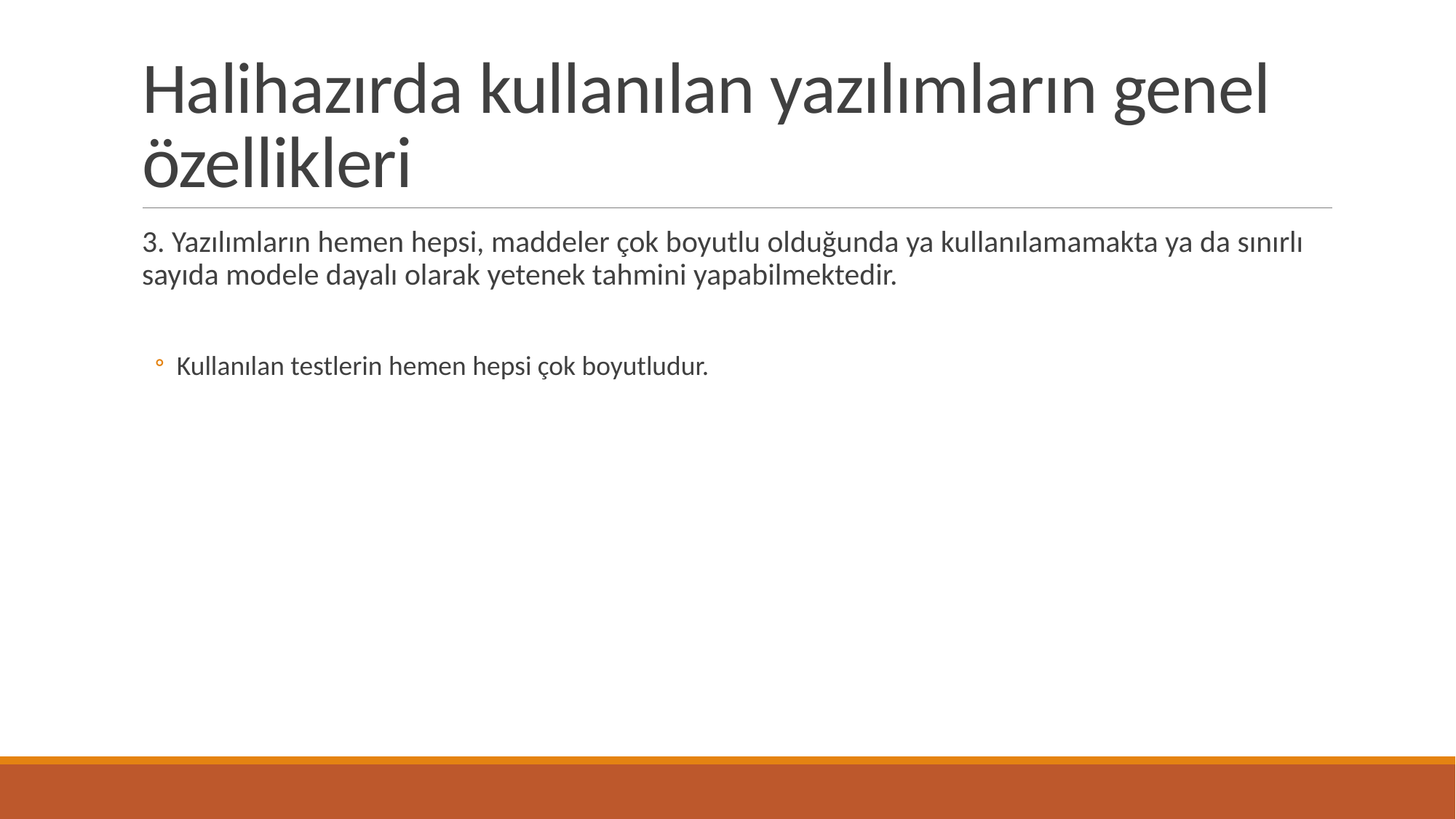

# Halihazırda kullanılan yazılımların genel özellikleri
3. Yazılımların hemen hepsi, maddeler çok boyutlu olduğunda ya kullanılamamakta ya da sınırlı sayıda modele dayalı olarak yetenek tahmini yapabilmektedir.

Kullanılan testlerin hemen hepsi çok boyutludur.